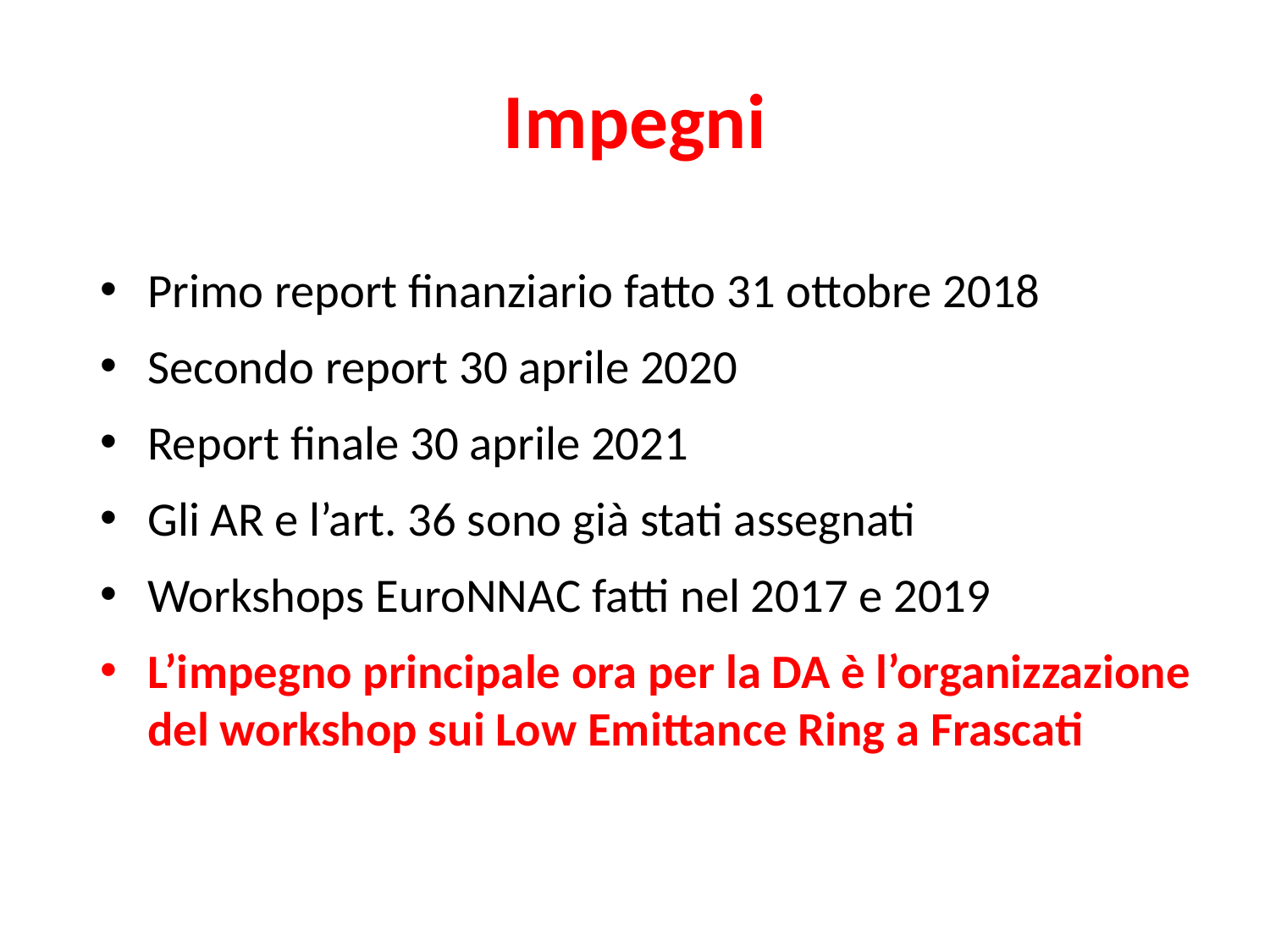

# Impegni
Primo report finanziario fatto 31 ottobre 2018
Secondo report 30 aprile 2020
Report finale 30 aprile 2021
Gli AR e l’art. 36 sono già stati assegnati
Workshops EuroNNAC fatti nel 2017 e 2019
L’impegno principale ora per la DA è l’organizzazione del workshop sui Low Emittance Ring a Frascati